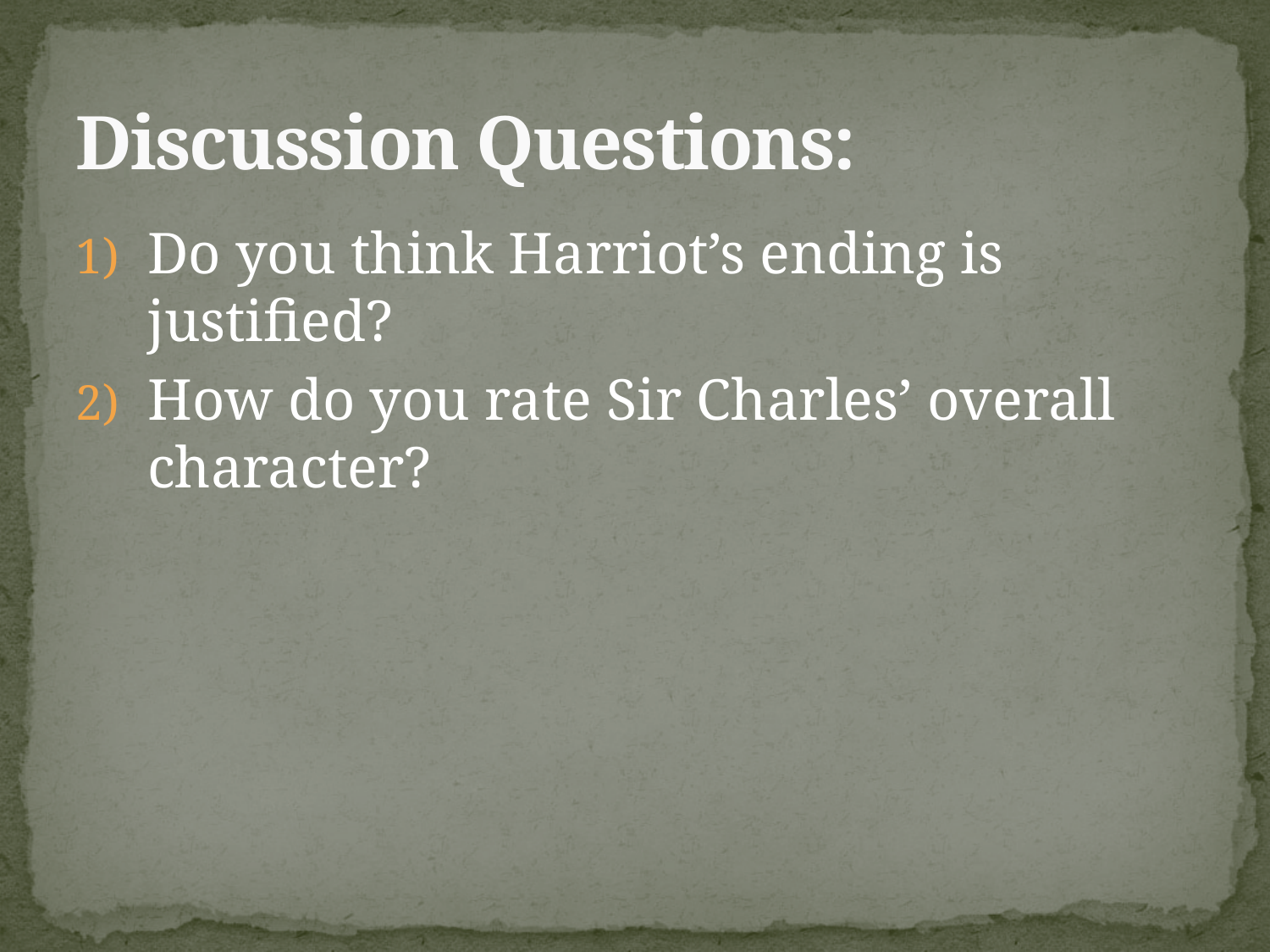

# Discussion Questions:
Do you think Harriot’s ending is justified?
How do you rate Sir Charles’ overall character?